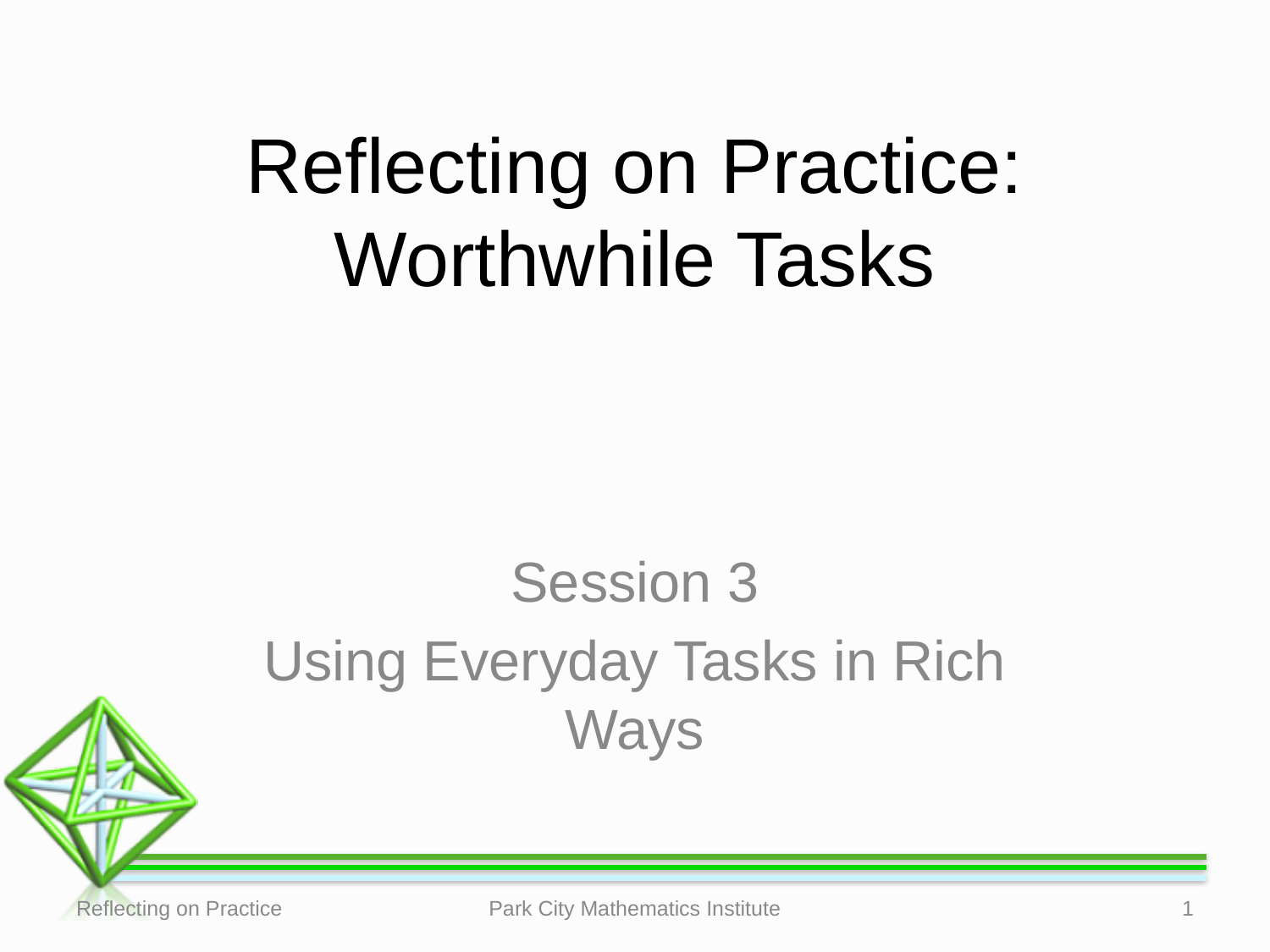

Reflecting on Practice: Worthwhile Tasks
Session 3
Using Everyday Tasks in Rich Ways
Reflecting on Practice
Park City Mathematics Institute
1